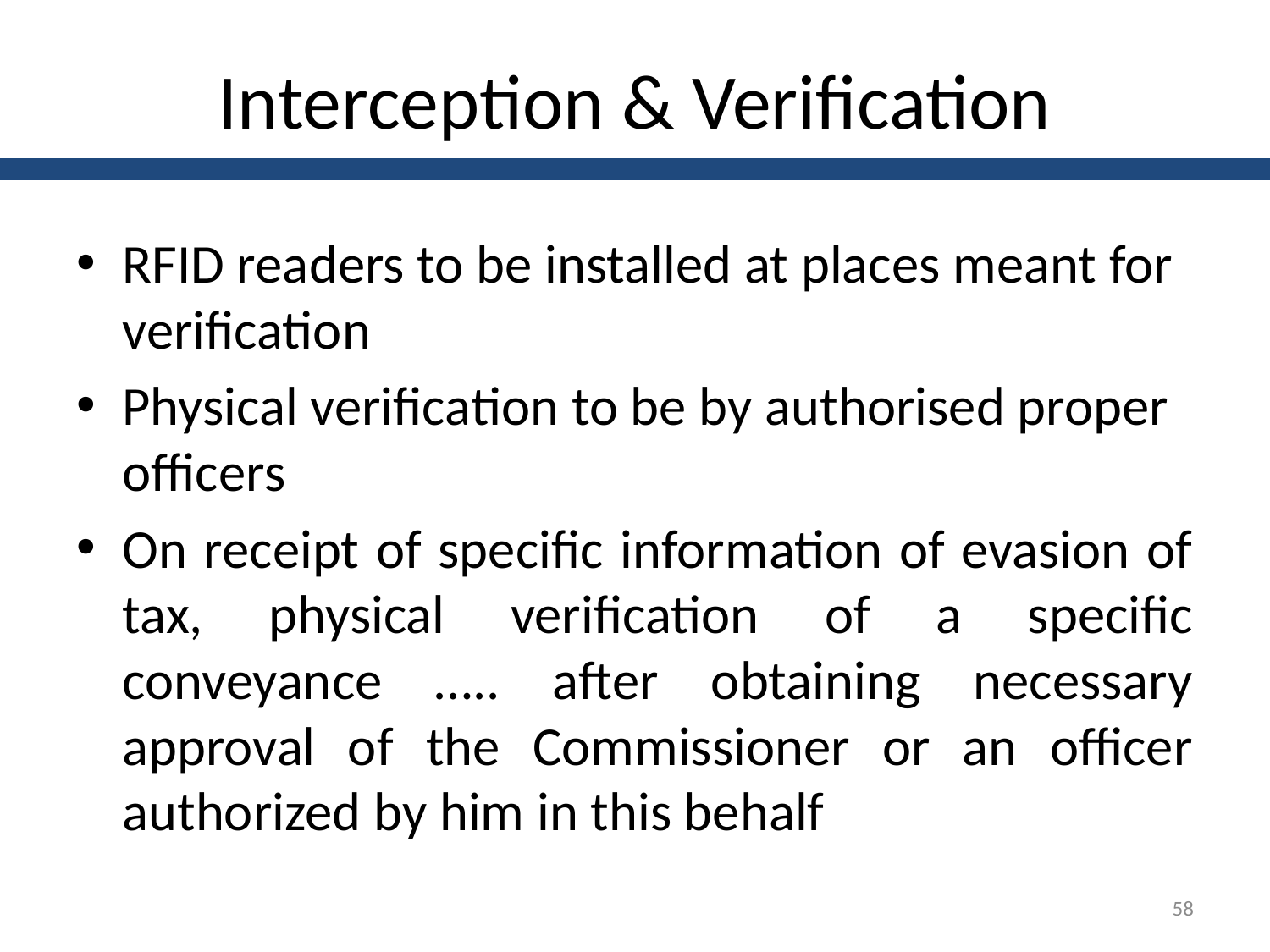

# Interception & Verification
RFID readers to be installed at places meant for verification
Physical verification to be by authorised proper officers
On receipt of specific information of evasion of tax, physical verification of a specific conveyance ….. after obtaining necessary approval of the Commissioner or an officer authorized by him in this behalf
58